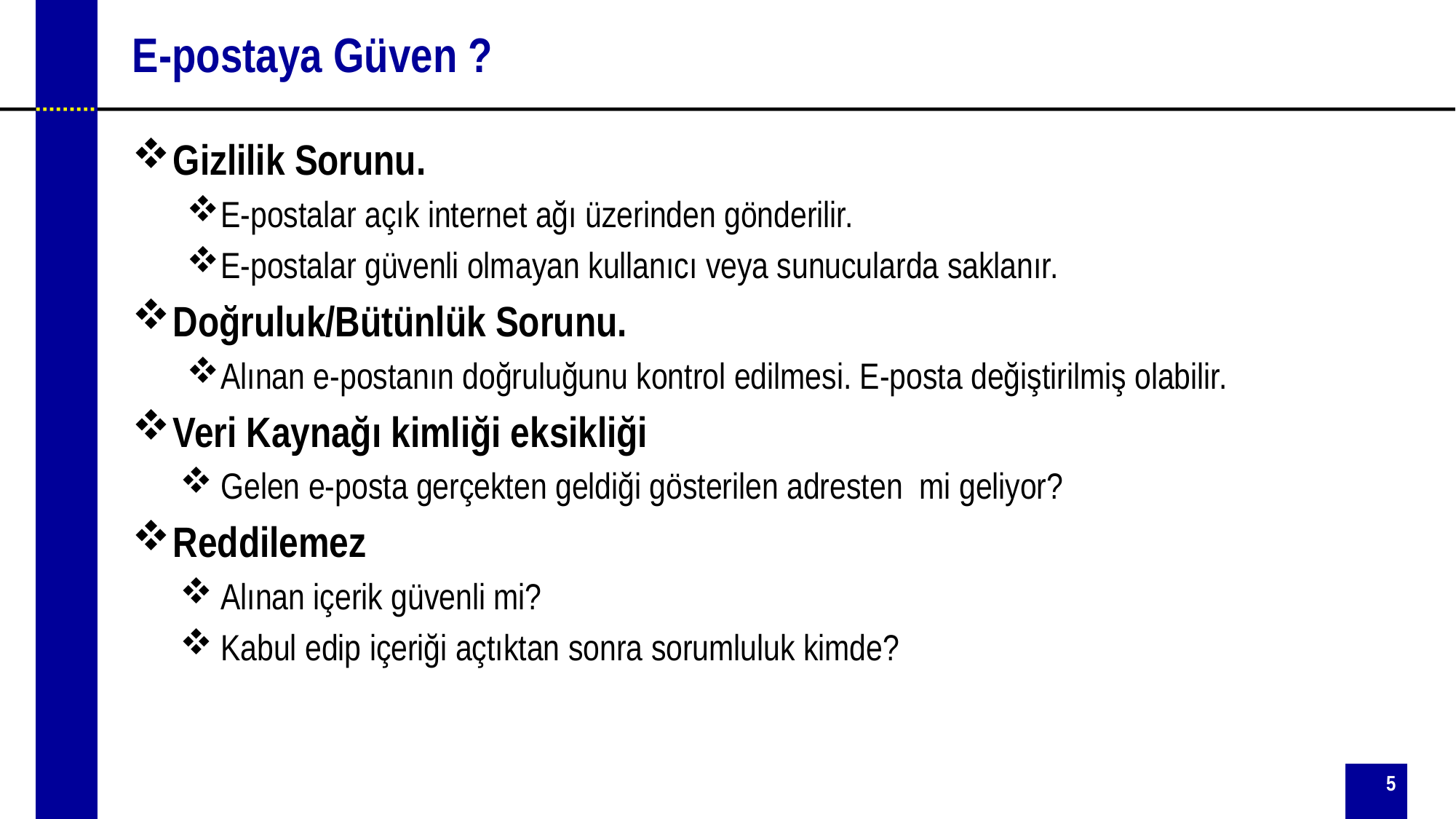

# E-postaya Güven ?
Gizlilik Sorunu.
E-postalar açık internet ağı üzerinden gönderilir.
E-postalar güvenli olmayan kullanıcı veya sunucularda saklanır.
Doğruluk/Bütünlük Sorunu.
Alınan e-postanın doğruluğunu kontrol edilmesi. E-posta değiştirilmiş olabilir.
Veri Kaynağı kimliği eksikliği
Gelen e-posta gerçekten geldiği gösterilen adresten  mi geliyor?
Reddilemez
Alınan içerik güvenli mi?
Kabul edip içeriği açtıktan sonra sorumluluk kimde?
5